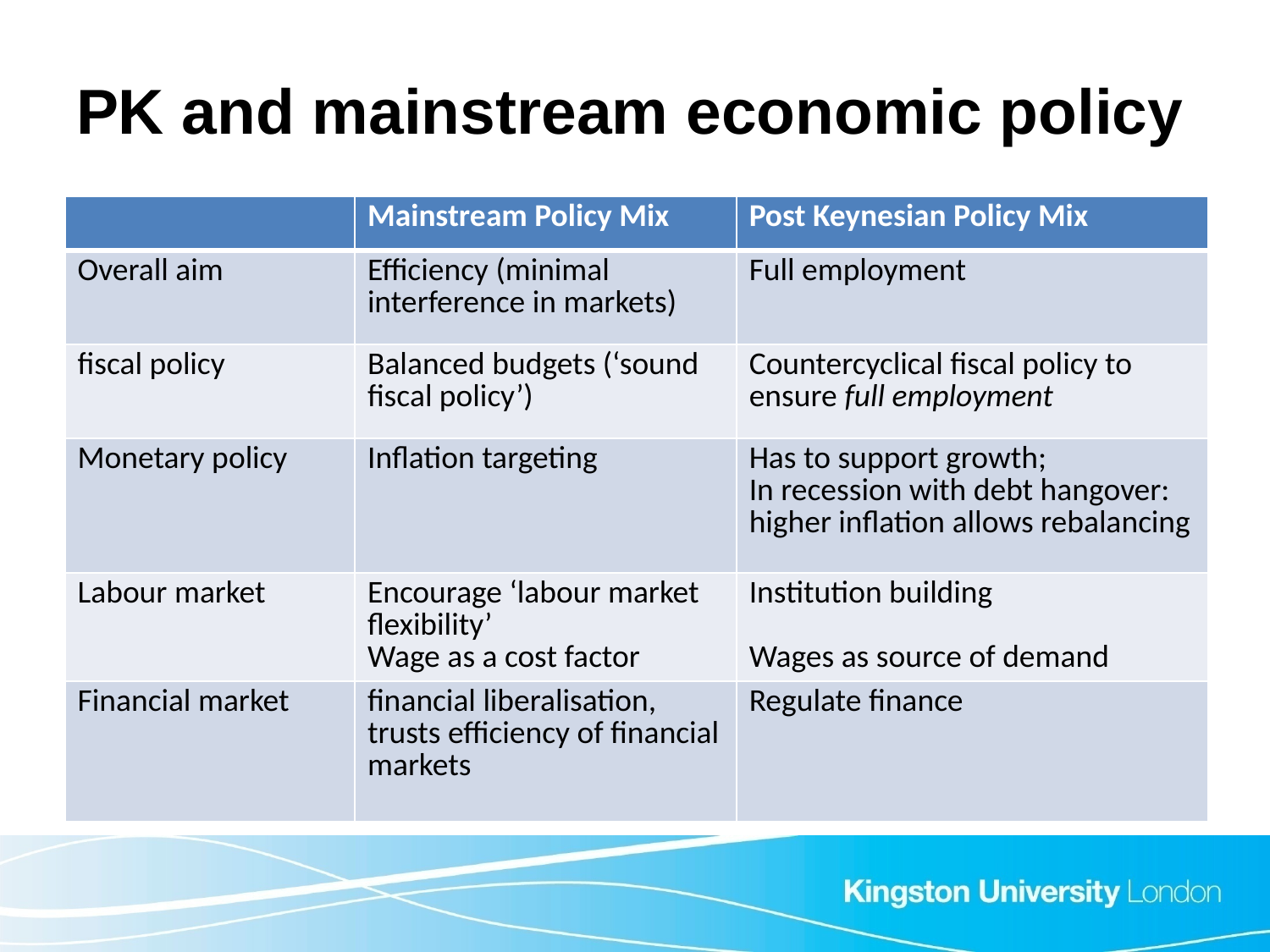

# PK and mainstream economic policy
|  | Mainstream Policy Mix | Post Keynesian Policy Mix |
| --- | --- | --- |
| Overall aim | Efficiency (minimal interference in markets) | Full employment |
| fiscal policy | Balanced budgets (‘sound fiscal policy’) | Countercyclical fiscal policy to ensure full employment |
| Monetary policy | Inflation targeting | Has to support growth; In recession with debt hangover: higher inflation allows rebalancing |
| Labour market | Encourage ‘labour market flexibility’ Wage as a cost factor | Institution building Wages as source of demand |
| Financial market | financial liberalisation, trusts efficiency of financial markets | Regulate finance |